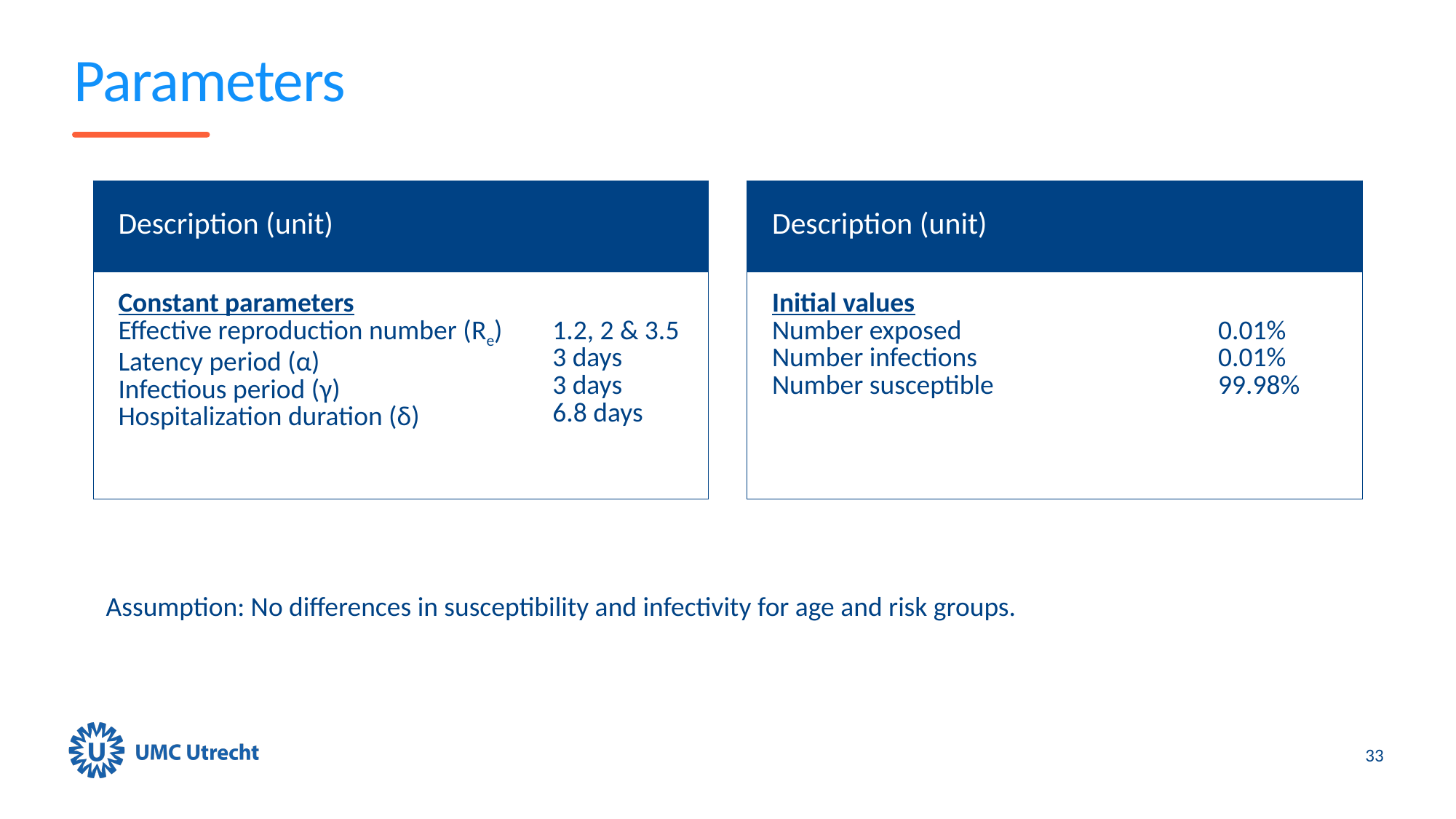

# Parameters
| Description (unit) |  |
| --- | --- |
| Constant parameters Effective reproduction number (Re) Latency period (α) Infectious period (γ) Hospitalization duration (δ) | 1.2, 2 & 3.5 3 days 3 days 6.8 days |
| Description (unit) |  |
| --- | --- |
| Initial values Number exposed Number infections Number susceptible | 0.01% 0.01% 99.98% |
Assumption: No differences in susceptibility and infectivity for age and risk groups.
33